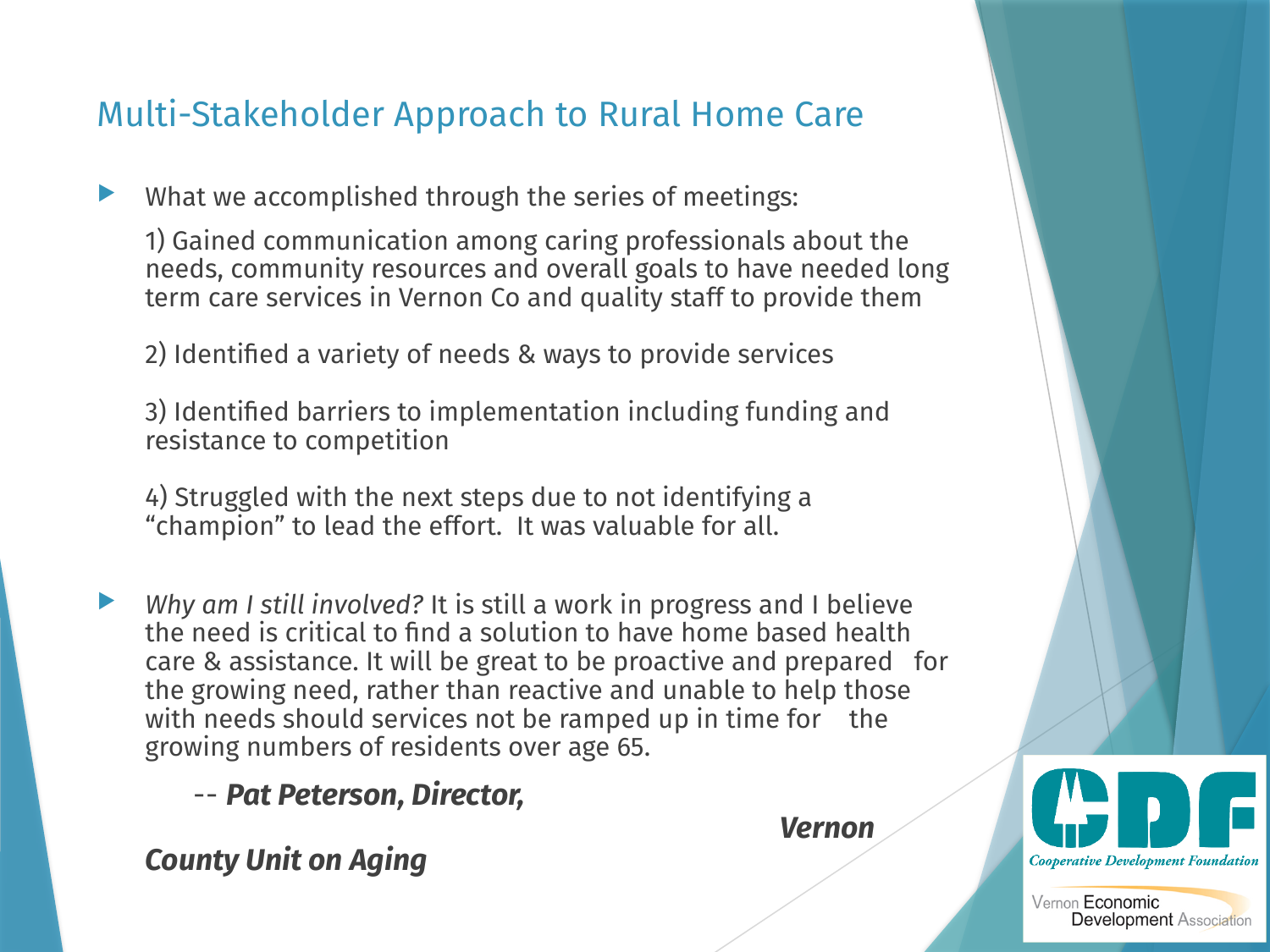

# Multi-Stakeholder Approach to Rural Home Care
What we accomplished through the series of meetings:
1) Gained communication among caring professionals about the needs, community resources and overall goals to have needed long term care services in Vernon Co and quality staff to provide them
2) Identified a variety of needs & ways to provide services
3) Identified barriers to implementation including funding and resistance to competition
4) Struggled with the next steps due to not identifying a “champion” to lead the effort.  It was valuable for all.

Why am I still involved? It is still a work in progress and I believe the need is critical to find a solution to have home based health care & assistance. It will be great to be proactive and prepared   for the growing need, rather than reactive and unable to help those with needs should services not be ramped up in time for    the growing numbers of residents over age 65.
	       -- Pat Peterson, Director, 								Vernon County Unit on Aging